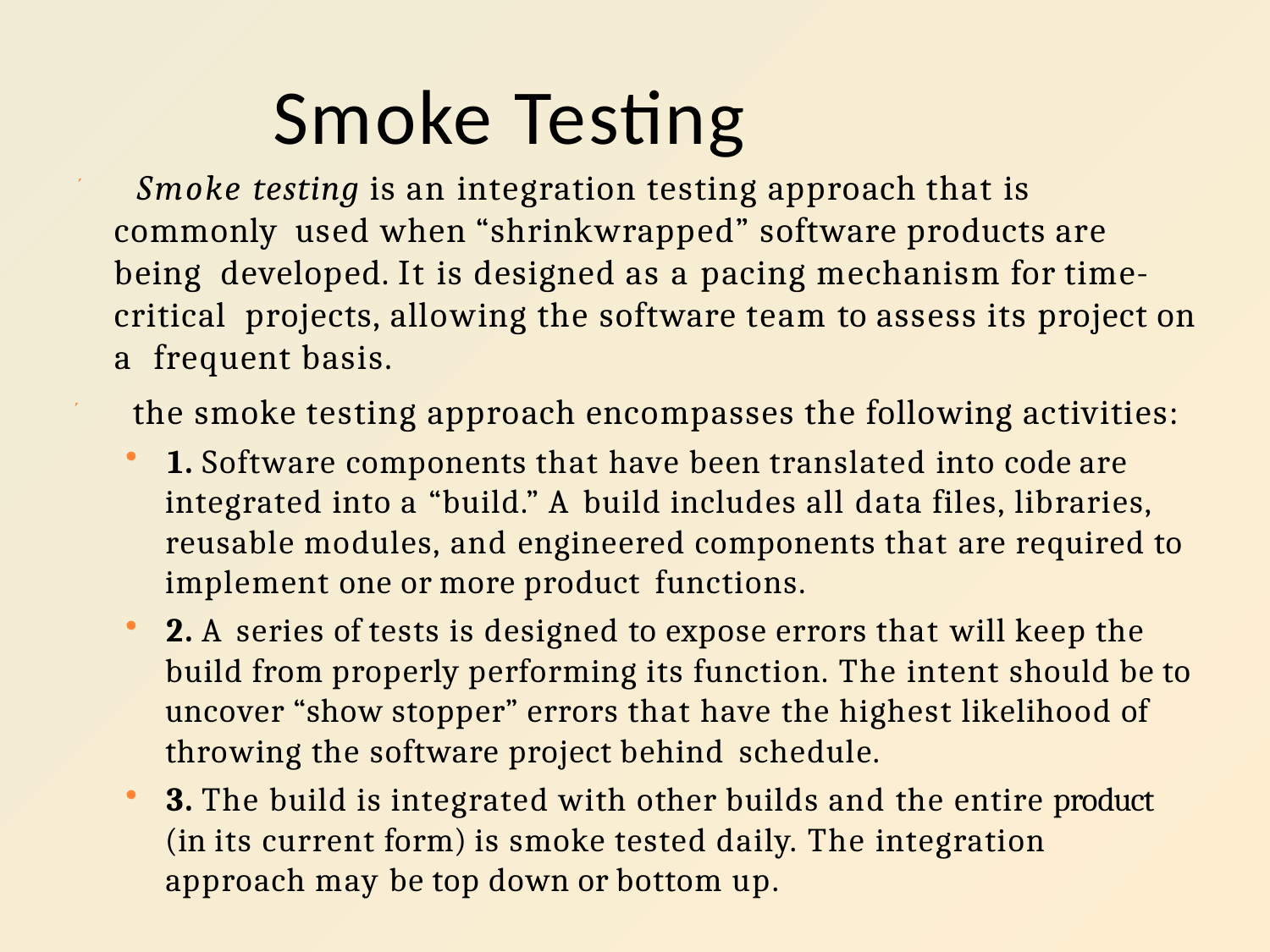

# Smoke Testing
′ Smoke testing is an integration testing approach that is commonly  used when “shrinkwrapped” software products are being  developed. It is designed as a pacing mechanism for time-critical  projects, allowing the software team to assess its project on a  frequent basis.
′ the smoke testing approach encompasses the following activities:
1. Software components that have been translated into code are  integrated into a “build.” A build includes all data files, libraries,  reusable modules, and engineered components that are required to  implement one or more product functions.
2. A series of tests is designed to expose errors that will keep the  build from properly performing its function. The intent should be to  uncover “show stopper” errors that have the highest likelihood of  throwing the software project behind schedule.
3. The build is integrated with other builds and the entire product  (in its current form) is smoke tested daily. The integration  approach may be top down or bottom up.